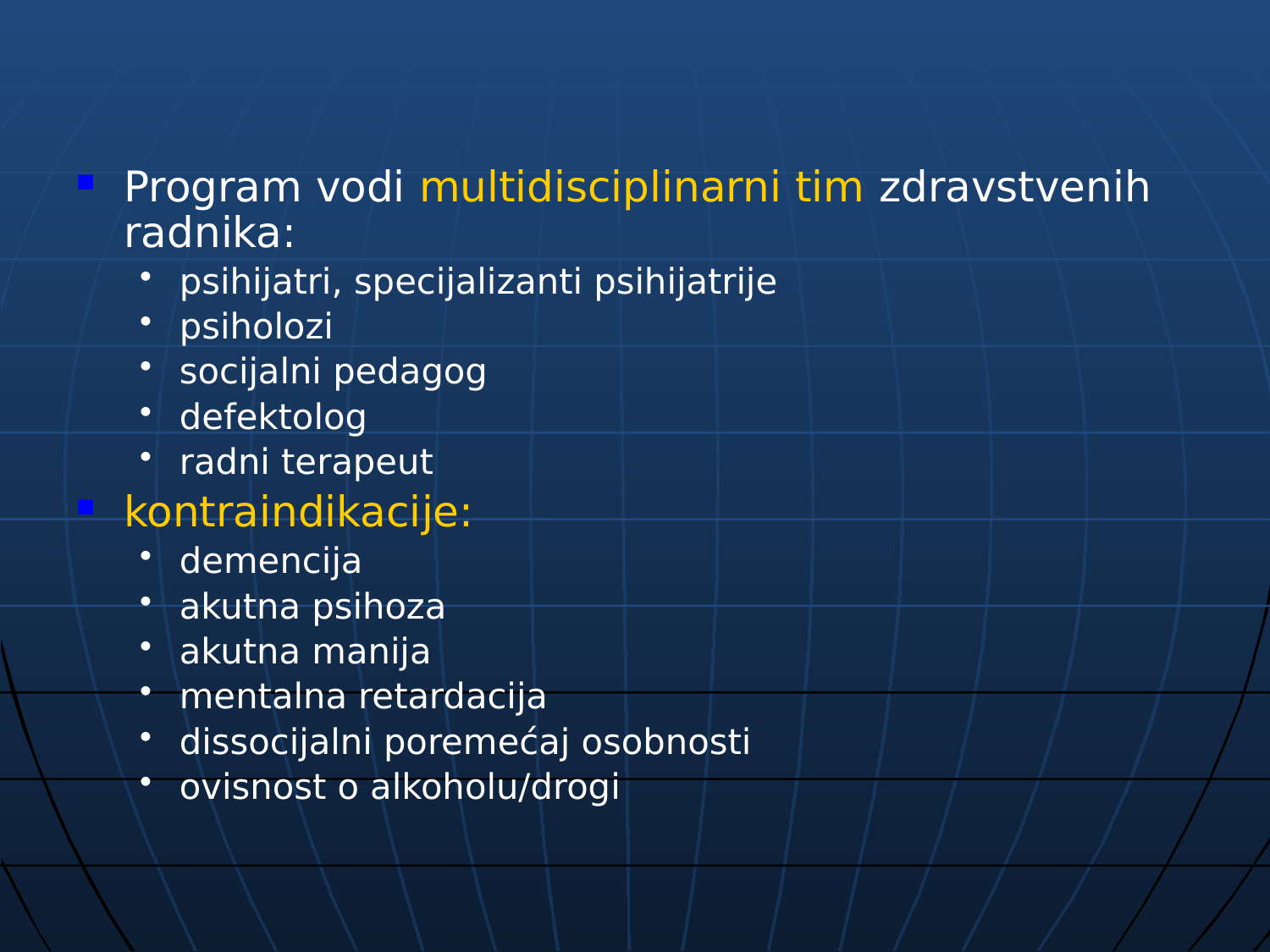

#
Program vodi multidisciplinarni tim zdravstvenih radnika:
psihijatri, specijalizanti psihijatrije
psiholozi
socijalni pedagog
defektolog
radni terapeut
kontraindikacije:
demencija
akutna psihoza
akutna manija
mentalna retardacija
dissocijalni poremećaj osobnosti
ovisnost o alkoholu/drogi